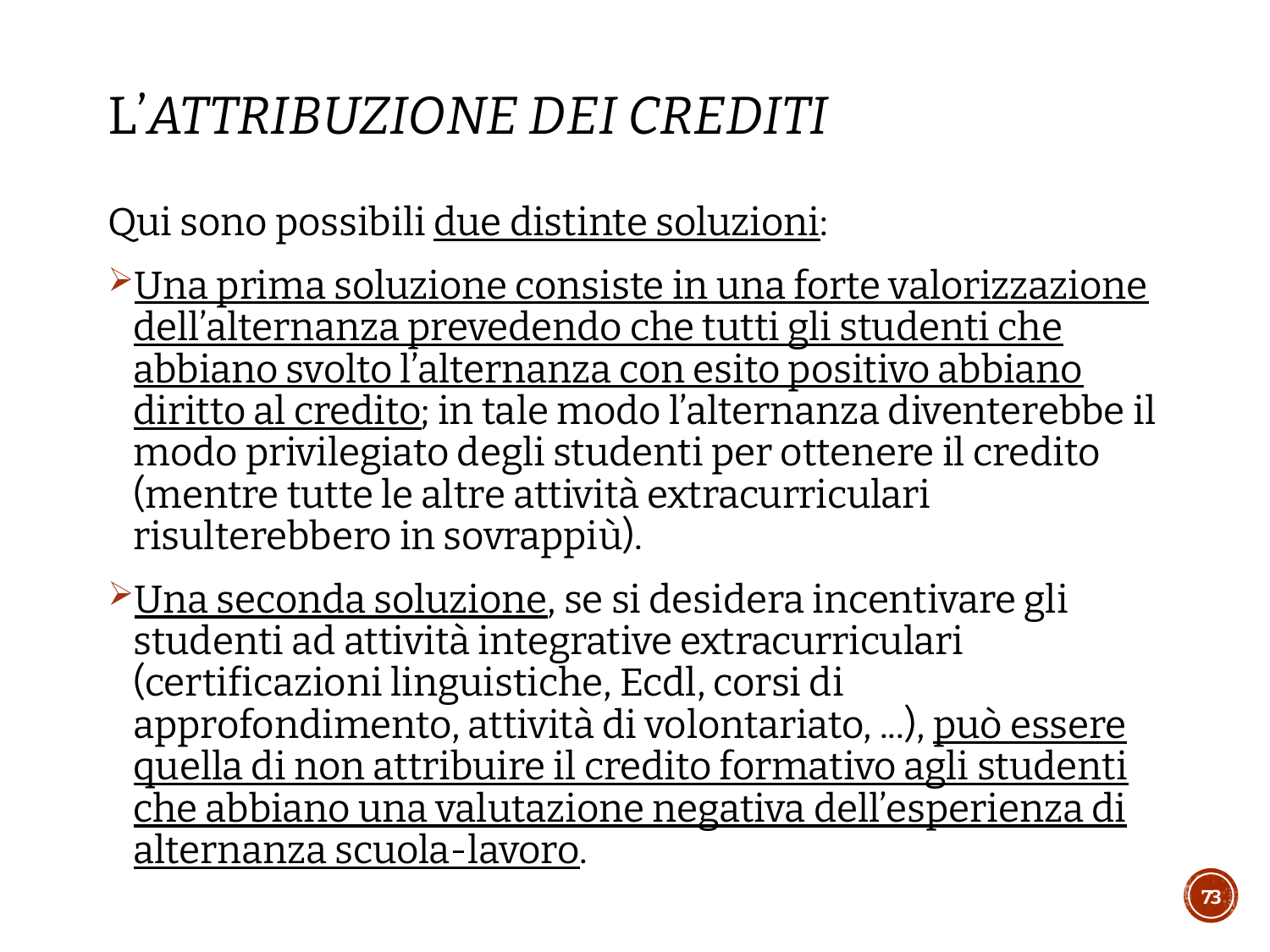

# L’attribuzione dei crediti
Qui sono possibili due distinte soluzioni:
Una prima soluzione consiste in una forte valorizzazione dell’alternanza prevedendo che tutti gli studenti che abbiano svolto l’alternanza con esito positivo abbiano diritto al credito; in tale modo l’alternanza diventerebbe il modo privilegiato degli studenti per ottenere il credito (mentre tutte le altre attività extracurriculari risulterebbero in sovrappiù).
Una seconda soluzione, se si desidera incentivare gli studenti ad attività integrative extracurriculari (certificazioni linguistiche, Ecdl, corsi di approfondimento, attività di volontariato, ...), può essere quella di non attribuire il credito formativo agli studenti che abbiano una valutazione negativa dell’esperienza di alternanza scuola-lavoro.
73